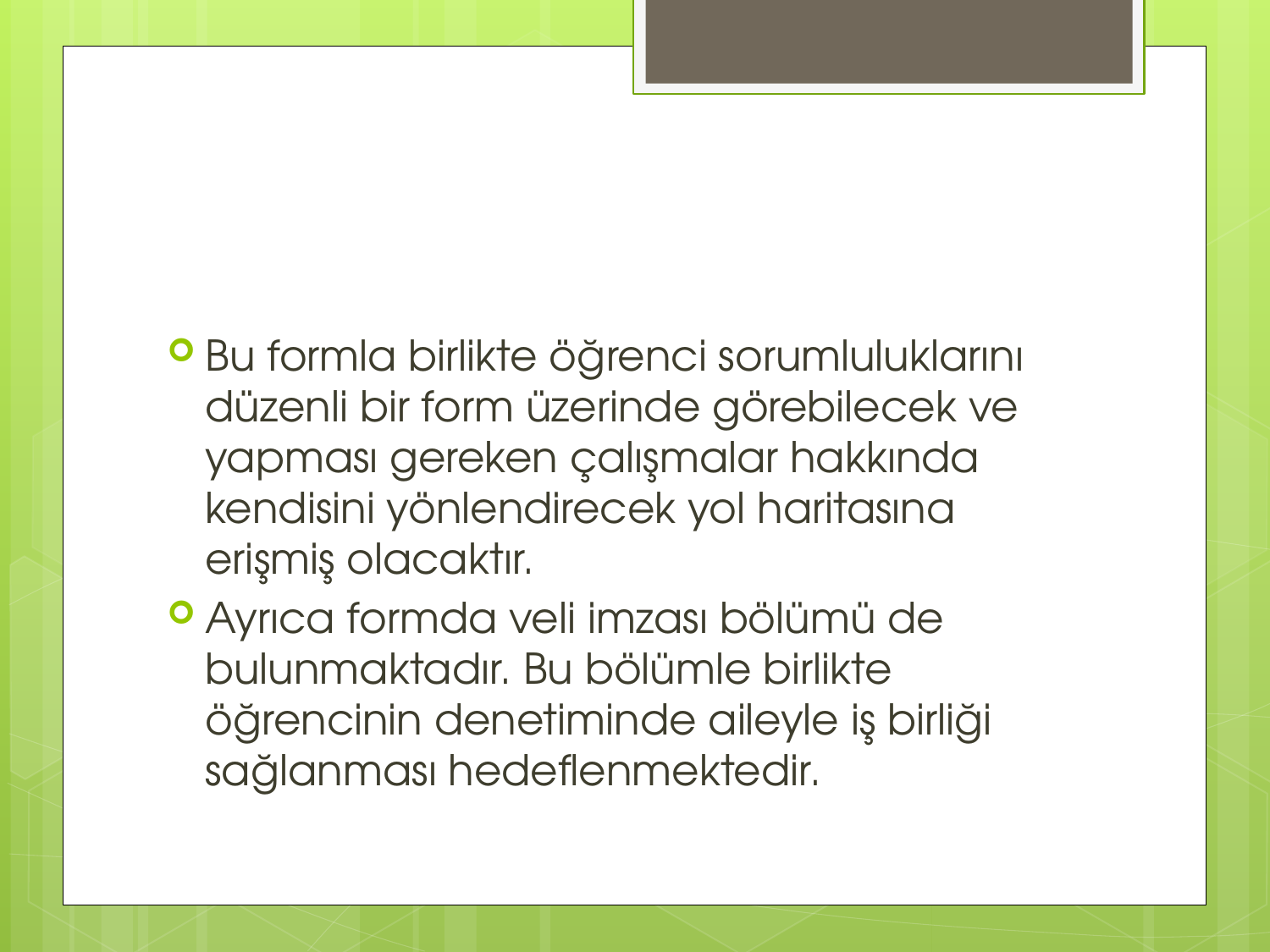

#
Bu formla birlikte öğrenci sorumluluklarını düzenli bir form üzerinde görebilecek ve yapması gereken çalışmalar hakkında kendisini yönlendirecek yol haritasına erişmiş olacaktır.
Ayrıca formda veli imzası bölümü de bulunmaktadır. Bu bölümle birlikte öğrencinin denetiminde aileyle iş birliği sağlanması hedeflenmektedir.